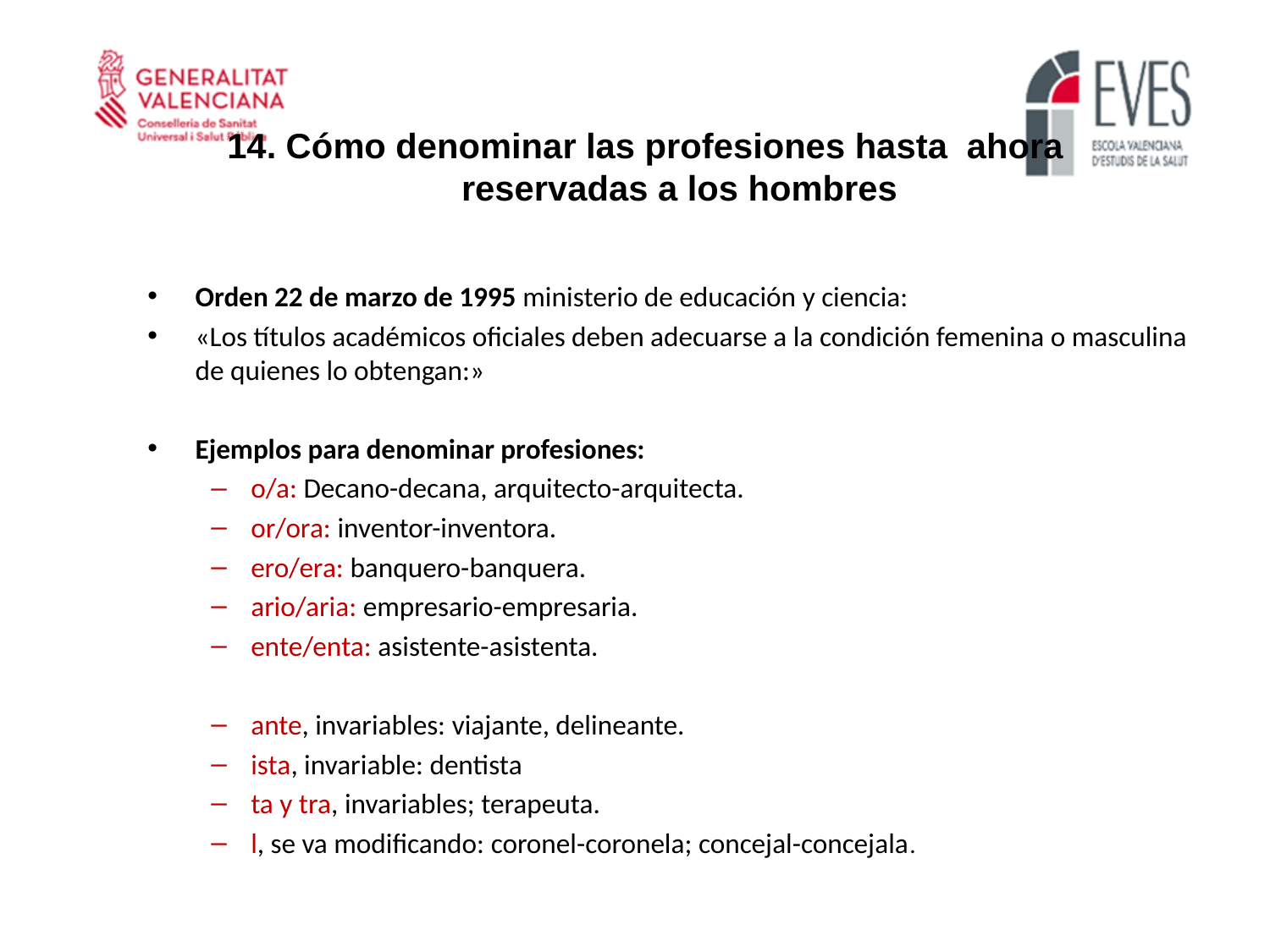

14. Cómo denominar las profesiones hasta  ahora        reservadas a los hombres
Orden 22 de marzo de 1995 ministerio de educación y ciencia:
«Los títulos académicos oficiales deben adecuarse a la condición femenina o masculina de quienes lo obtengan:»

Ejemplos para denominar profesiones:
o/a: Decano-decana, arquitecto-arquitecta.
or/ora: inventor-inventora.
ero/era: banquero-banquera.
ario/aria: empresario-empresaria.
ente/enta: asistente-asistenta.

ante, invariables: viajante, delineante.
ista, invariable: dentista
ta y tra, invariables; terapeuta.
l, se va modificando: coronel-coronela; concejal-concejala.